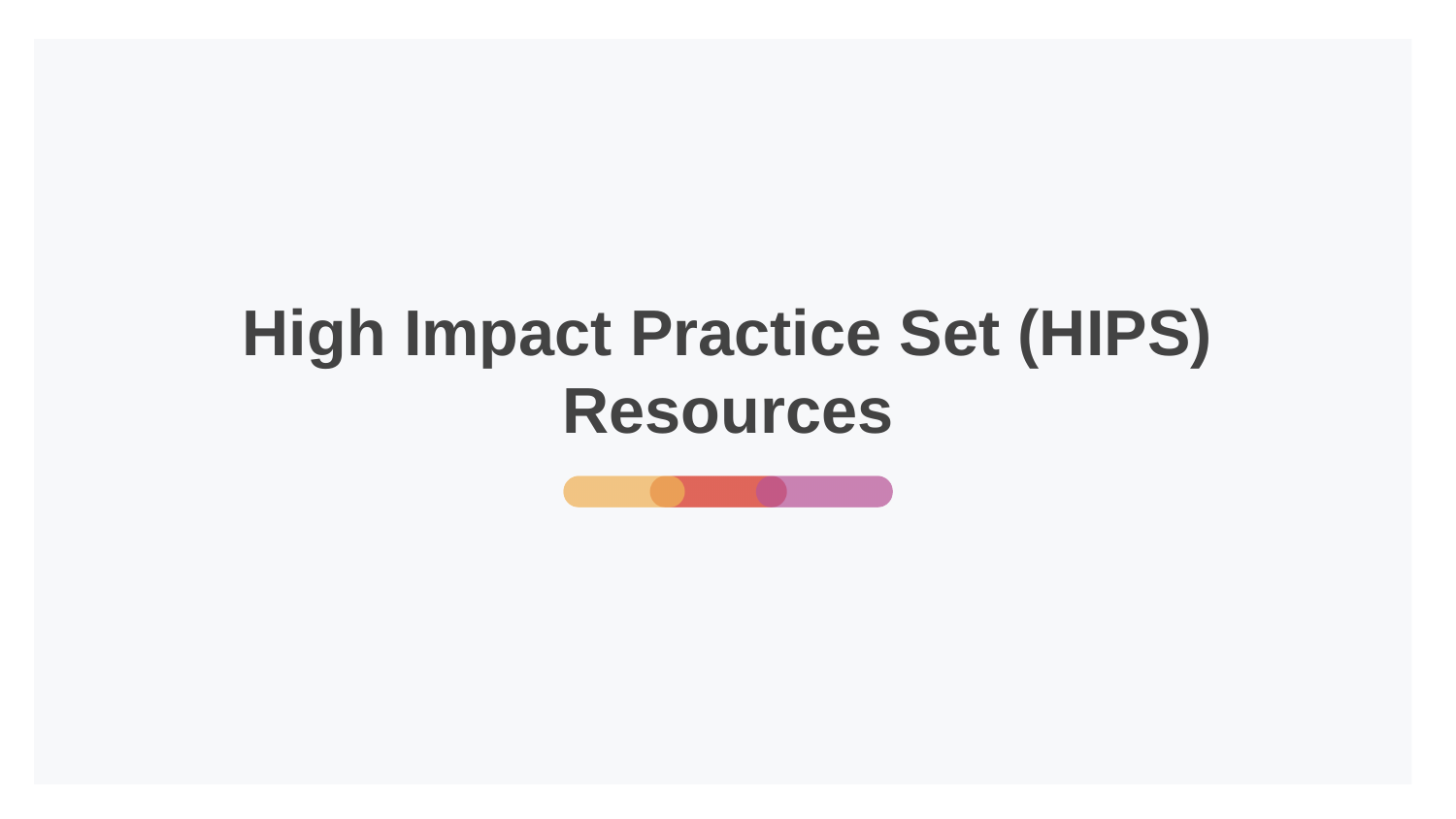

# High Impact Practice Set (HIPS) Resources